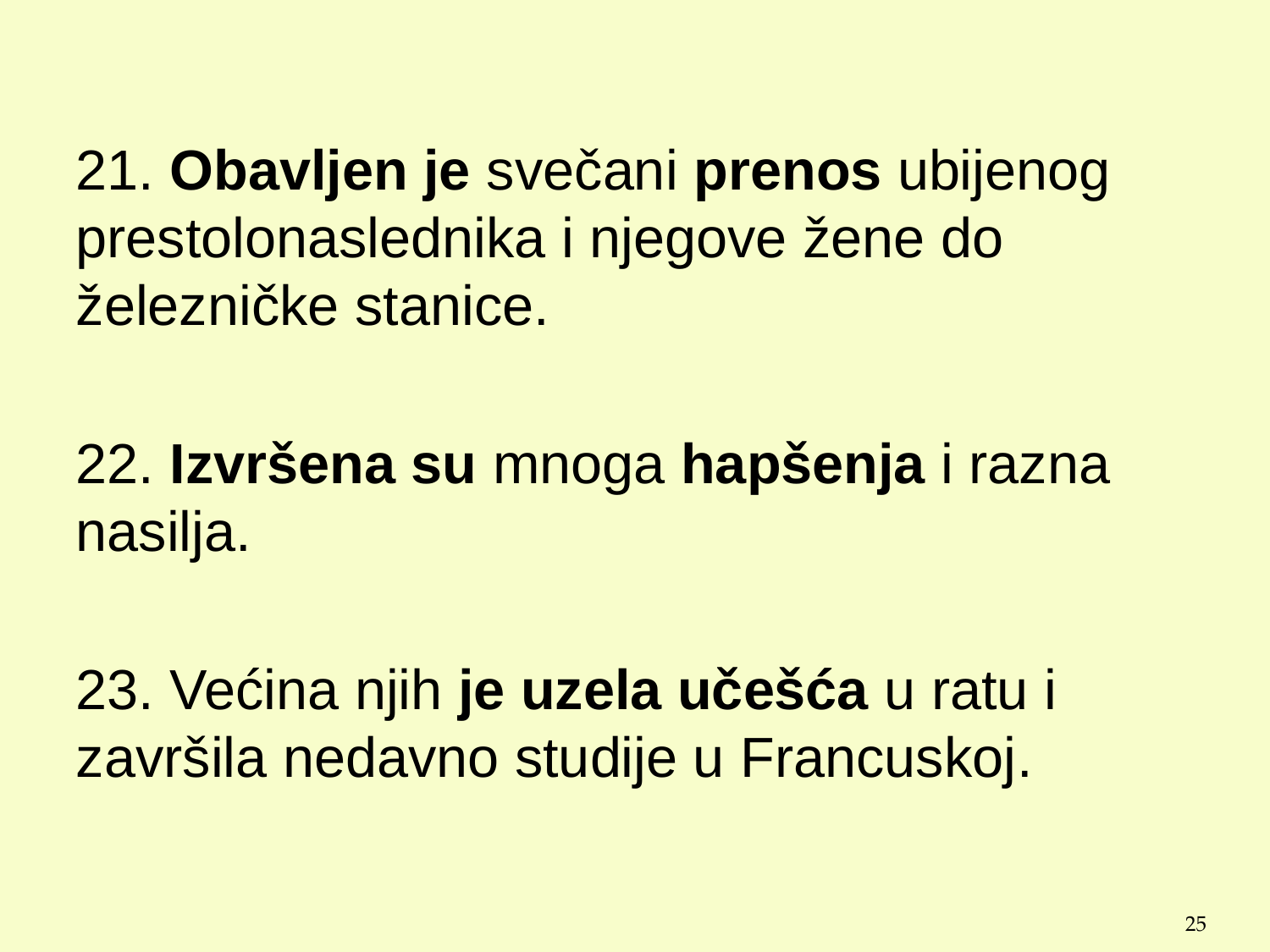

#
21. Obavljen je svečani prenos ubijenog prestolonaslednika i njegove žene do železničke stanice.

22. Izvršena su mnoga hapšenja i razna nasilja.

23. Većina njih je uzela učešća u ratu i završila nedavno studije u Francuskoj.

25